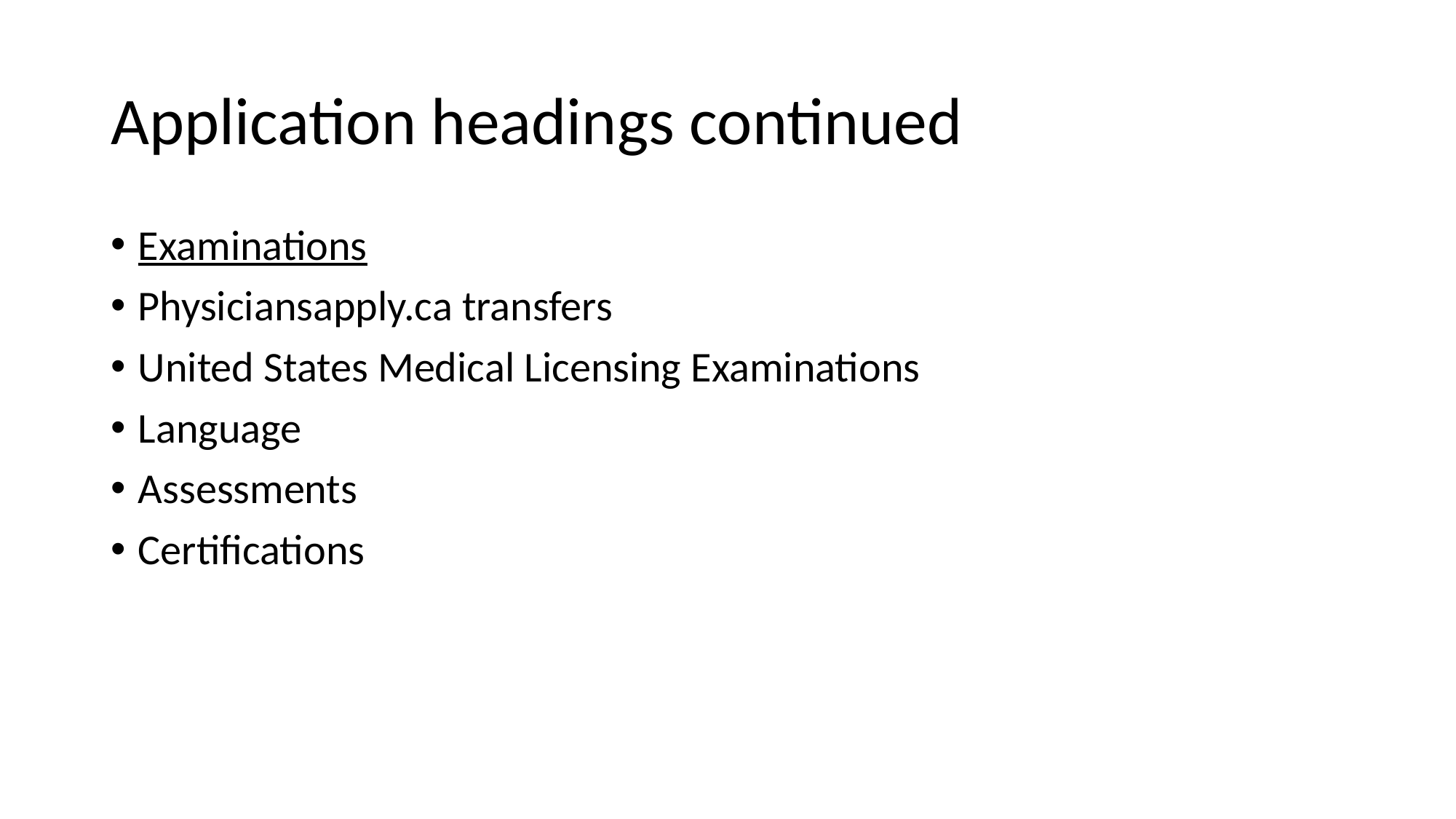

# Application headings continued
Examinations
Physiciansapply.ca transfers
United States Medical Licensing Examinations
Language
Assessments
Certifications